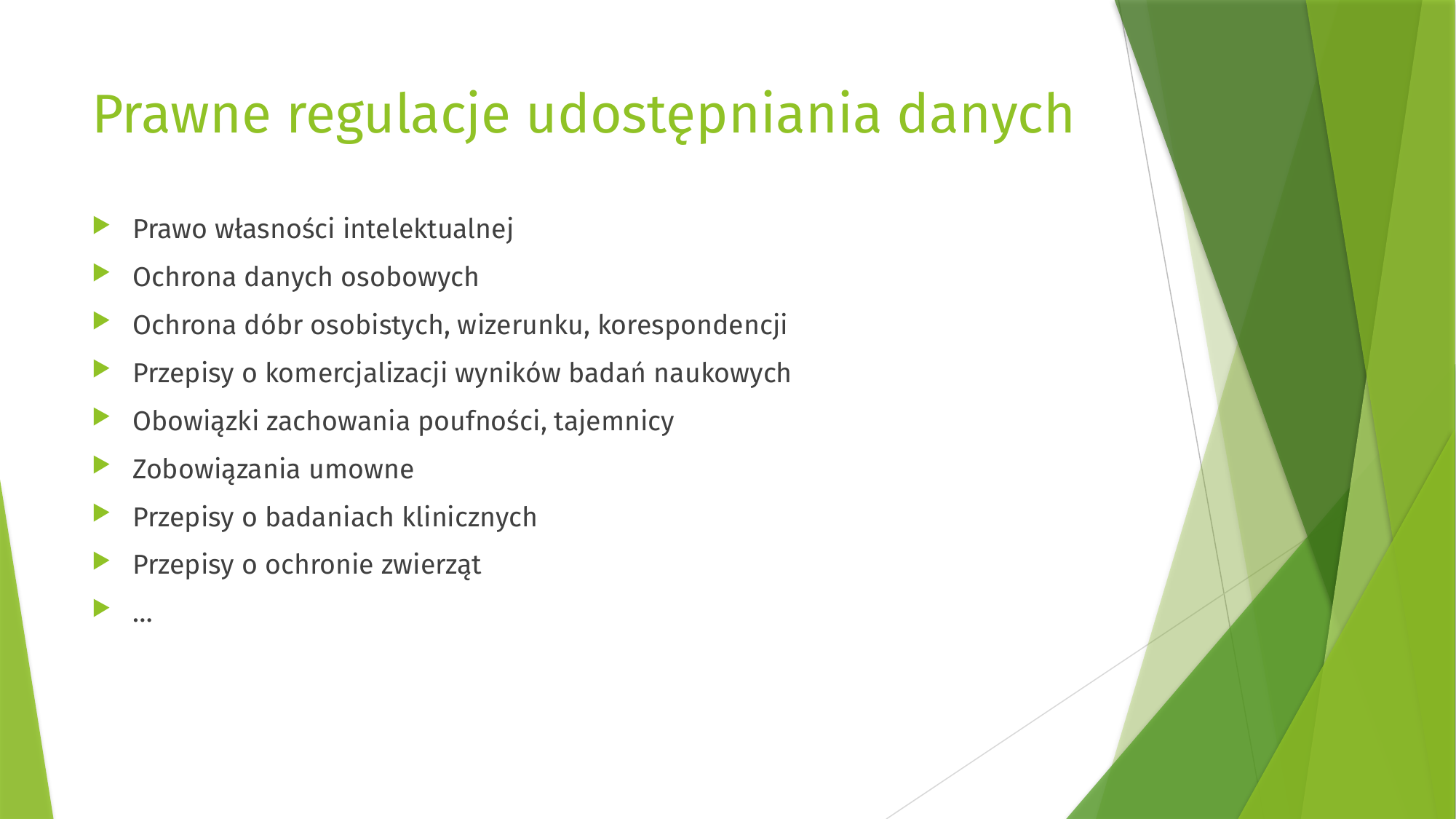

# Prawne regulacje udostępniania danych
Prawo własności intelektualnej
Ochrona danych osobowych
Ochrona dóbr osobistych, wizerunku, korespondencji
Przepisy o komercjalizacji wyników badań naukowych
Obowiązki zachowania poufności, tajemnicy
Zobowiązania umowne
Przepisy o badaniach klinicznych
Przepisy o ochronie zwierząt
…